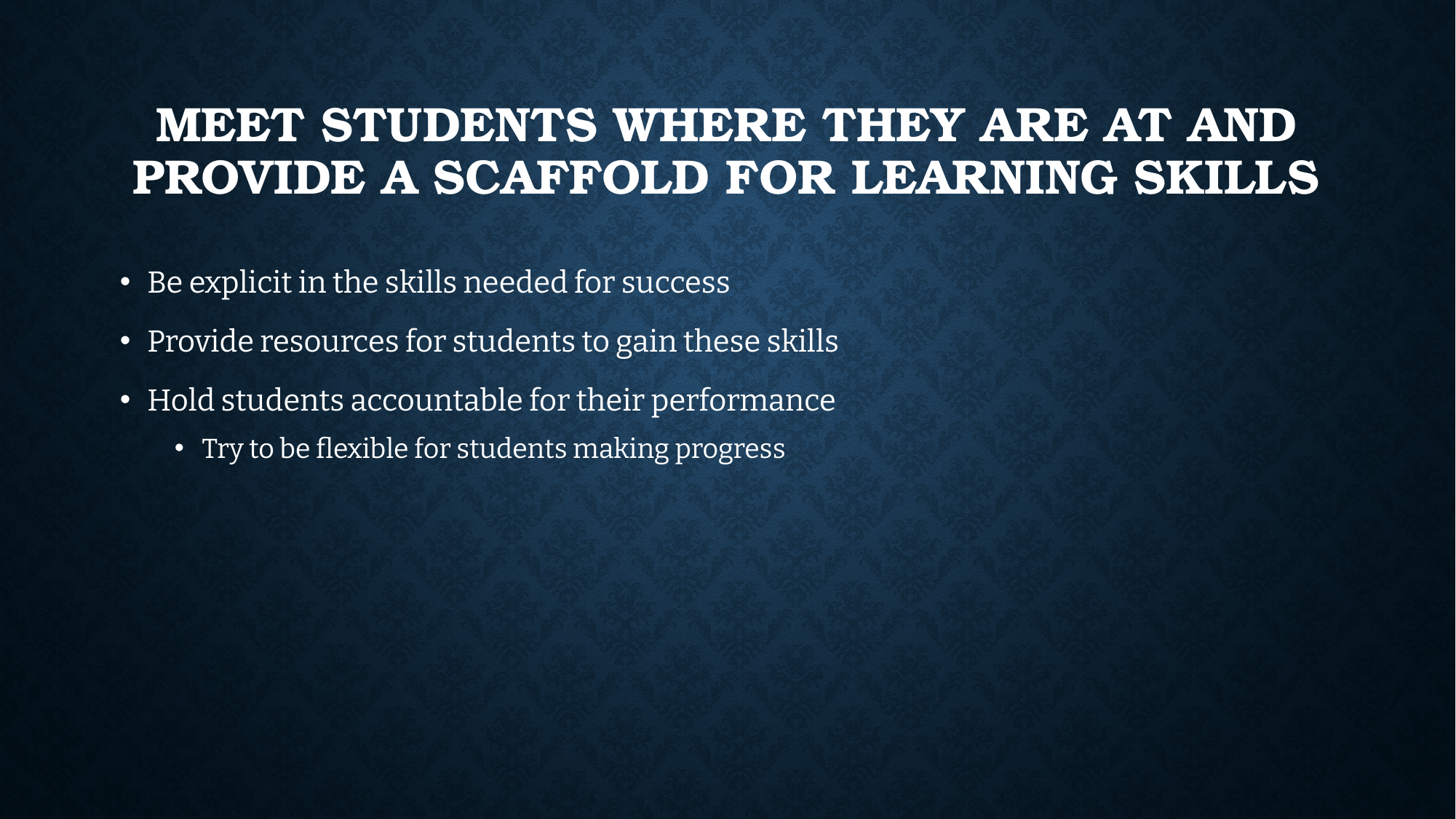

# Meet students where they are at and provide a scaffold for learning skills
Be explicit in the skills needed for success
Provide resources for students to gain these skills
Hold students accountable for their performance
Try to be flexible for students making progress